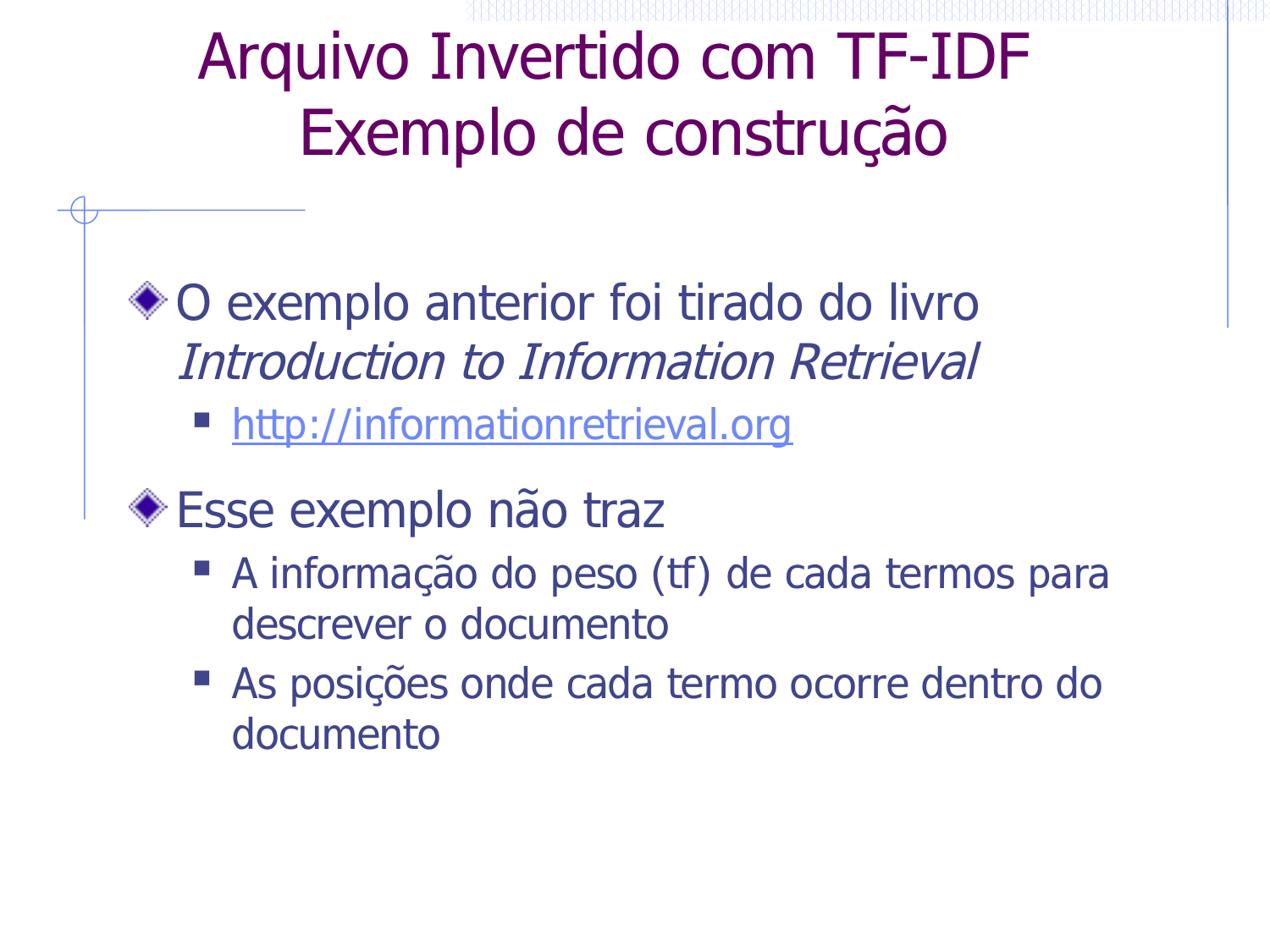

# Arquivo Invertido com TF-IDF Exemplo de construção
O exemplo anterior foi tirado do livro Introduction to Information Retrieval
http://informationretrieval.org
Esse exemplo não traz
A informação do peso (tf) de cada termos para descrever o documento
As posições onde cada termo ocorre dentro do documento